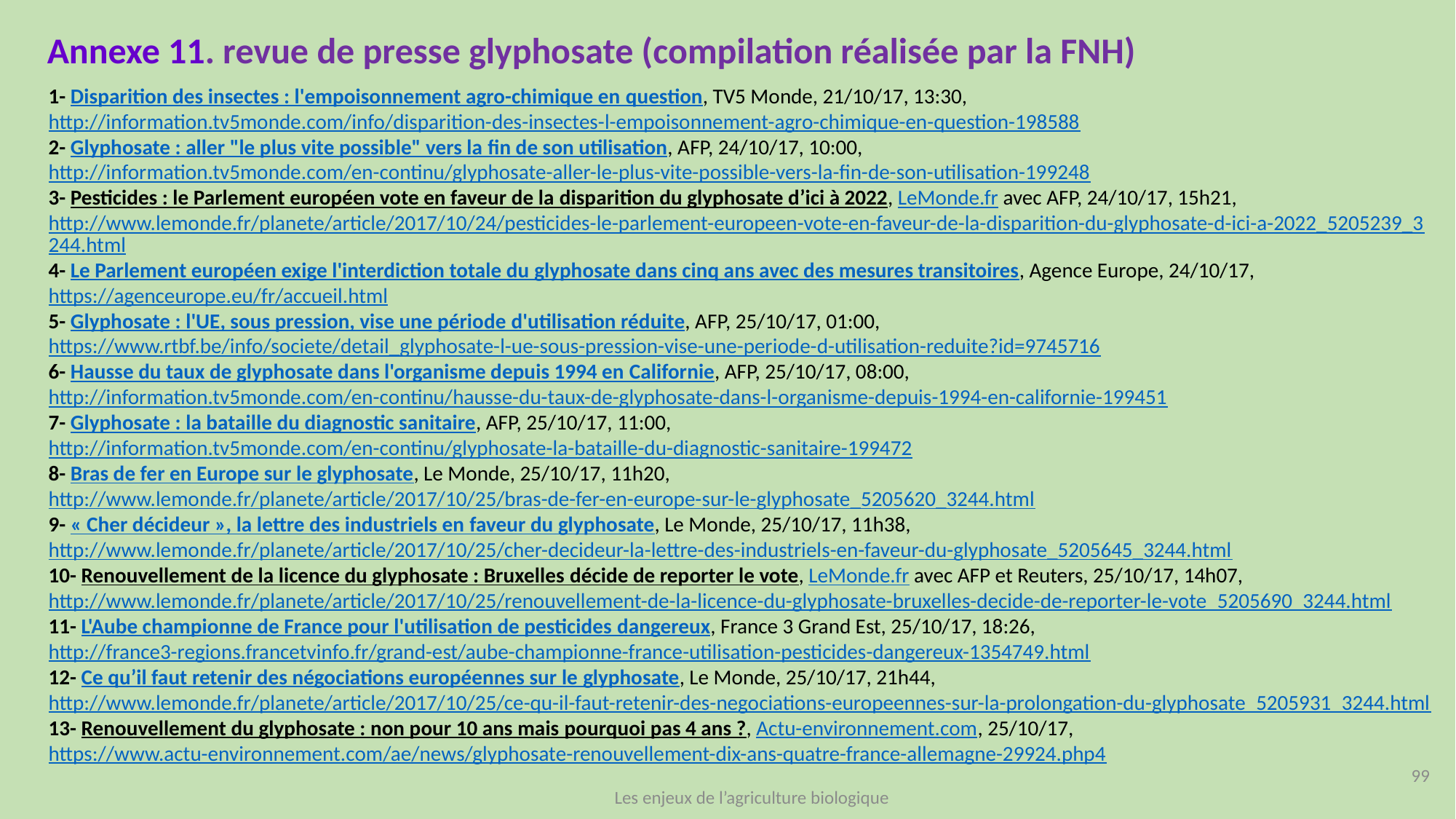

Annexe 11. revue de presse glyphosate (compilation réalisée par la FNH)
1- Disparition des insectes : l'empoisonnement agro-chimique en question, TV5 Monde, 21/10/17, 13:30, http://information.tv5monde.com/info/disparition-des-insectes-l-empoisonnement-agro-chimique-en-question-198588
2- Glyphosate : aller "le plus vite possible" vers la fin de son utilisation, AFP, 24/10/17, 10:00, http://information.tv5monde.com/en-continu/glyphosate-aller-le-plus-vite-possible-vers-la-fin-de-son-utilisation-199248
3- Pesticides : le Parlement européen vote en faveur de la disparition du glyphosate d’ici à 2022, LeMonde.fr avec AFP, 24/10/17, 15h21, http://www.lemonde.fr/planete/article/2017/10/24/pesticides-le-parlement-europeen-vote-en-faveur-de-la-disparition-du-glyphosate-d-ici-a-2022_5205239_3244.html
4- Le Parlement européen exige l'interdiction totale du glyphosate dans cinq ans avec des mesures transitoires, Agence Europe, 24/10/17, https://agenceurope.eu/fr/accueil.html
5- Glyphosate : l'UE, sous pression, vise une période d'utilisation réduite, AFP, 25/10/17, 01:00, https://www.rtbf.be/info/societe/detail_glyphosate-l-ue-sous-pression-vise-une-periode-d-utilisation-reduite?id=9745716
6- Hausse du taux de glyphosate dans l'organisme depuis 1994 en Californie, AFP, 25/10/17, 08:00, http://information.tv5monde.com/en-continu/hausse-du-taux-de-glyphosate-dans-l-organisme-depuis-1994-en-californie-199451
7- Glyphosate : la bataille du diagnostic sanitaire, AFP, 25/10/17, 11:00, http://information.tv5monde.com/en-continu/glyphosate-la-bataille-du-diagnostic-sanitaire-199472
8- Bras de fer en Europe sur le glyphosate, Le Monde, 25/10/17, 11h20, http://www.lemonde.fr/planete/article/2017/10/25/bras-de-fer-en-europe-sur-le-glyphosate_5205620_3244.html
9- « Cher décideur », la lettre des industriels en faveur du glyphosate, Le Monde, 25/10/17, 11h38, http://www.lemonde.fr/planete/article/2017/10/25/cher-decideur-la-lettre-des-industriels-en-faveur-du-glyphosate_5205645_3244.html
10- Renouvellement de la licence du glyphosate : Bruxelles décide de reporter le vote, LeMonde.fr avec AFP et Reuters, 25/10/17, 14h07, http://www.lemonde.fr/planete/article/2017/10/25/renouvellement-de-la-licence-du-glyphosate-bruxelles-decide-de-reporter-le-vote_5205690_3244.html
11- L'Aube championne de France pour l'utilisation de pesticides dangereux, France 3 Grand Est, 25/10/17, 18:26, http://france3-regions.francetvinfo.fr/grand-est/aube-championne-france-utilisation-pesticides-dangereux-1354749.html
12- Ce qu’il faut retenir des négociations européennes sur le glyphosate, Le Monde, 25/10/17, 21h44, http://www.lemonde.fr/planete/article/2017/10/25/ce-qu-il-faut-retenir-des-negociations-europeennes-sur-la-prolongation-du-glyphosate_5205931_3244.html
13- Renouvellement du glyphosate : non pour 10 ans mais pourquoi pas 4 ans ?, Actu-environnement.com, 25/10/17, https://www.actu-environnement.com/ae/news/glyphosate-renouvellement-dix-ans-quatre-france-allemagne-29924.php4
99
Les enjeux de l’agriculture biologique